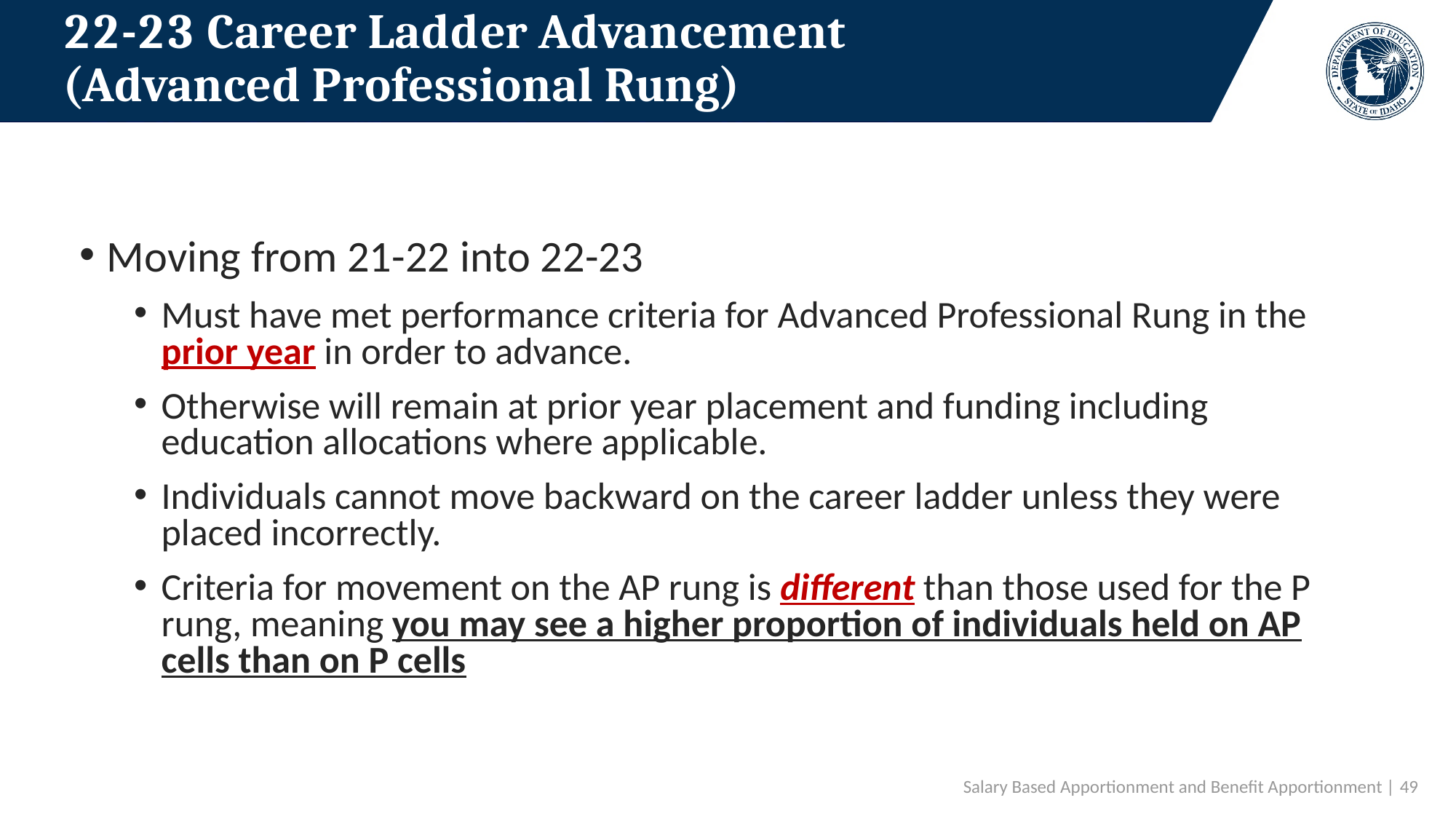

# 22-23 Career Ladder Advancement (Advanced Professional Rung)
Moving from 21-22 into 22-23
Must have met performance criteria for Advanced Professional Rung in the prior year in order to advance.
Otherwise will remain at prior year placement and funding including education allocations where applicable.
Individuals cannot move backward on the career ladder unless they were placed incorrectly.
Criteria for movement on the AP rung is different than those used for the P rung, meaning you may see a higher proportion of individuals held on AP cells than on P cells
Salary Based Apportionment and Benefit Apportionment | 49